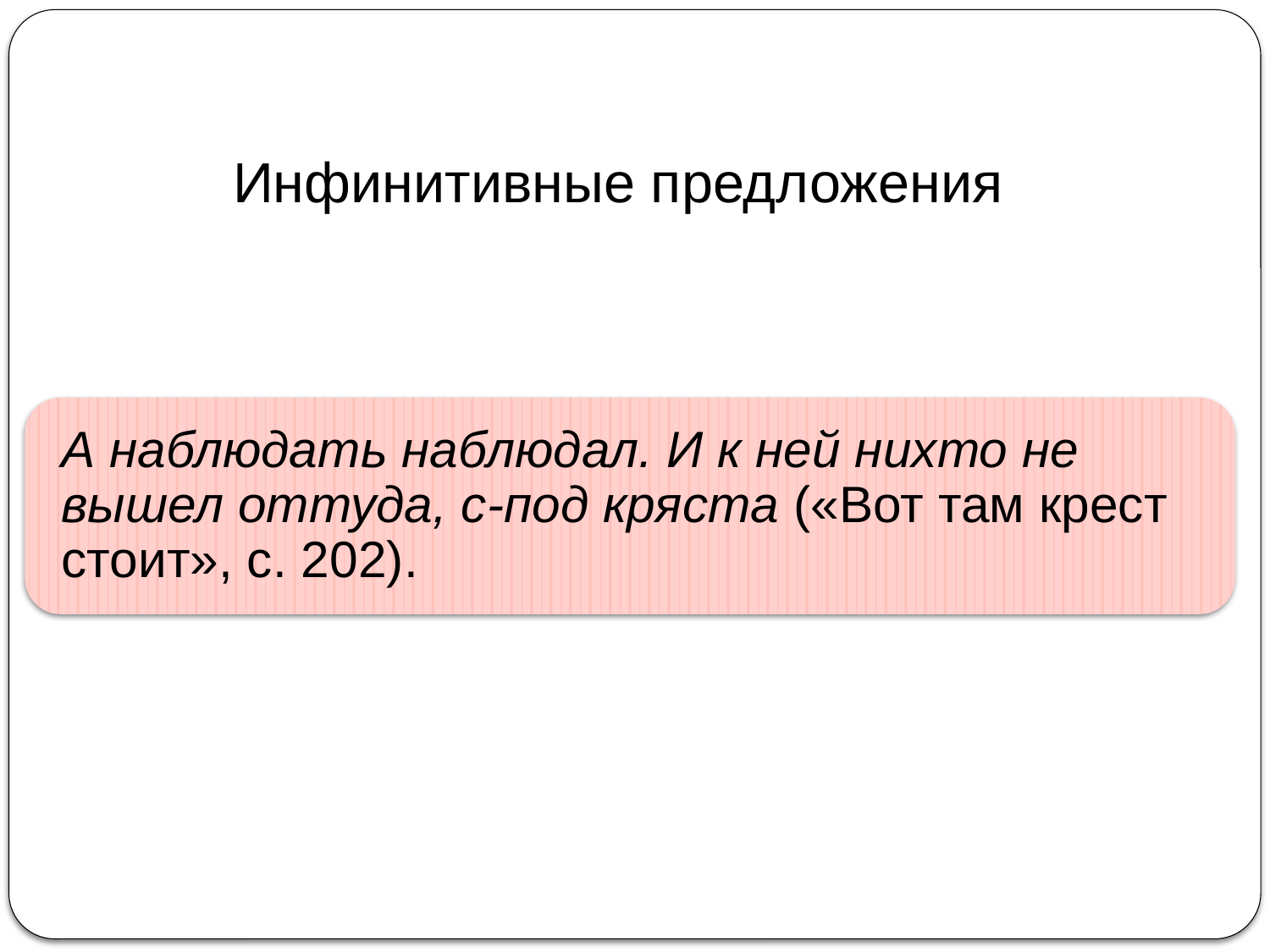

# Инфинитивные предложения
А наблюдать наблюдал. И к ней нихто не вышел оттуда, с-под кряста («Вот там крест стоит», с. 202).